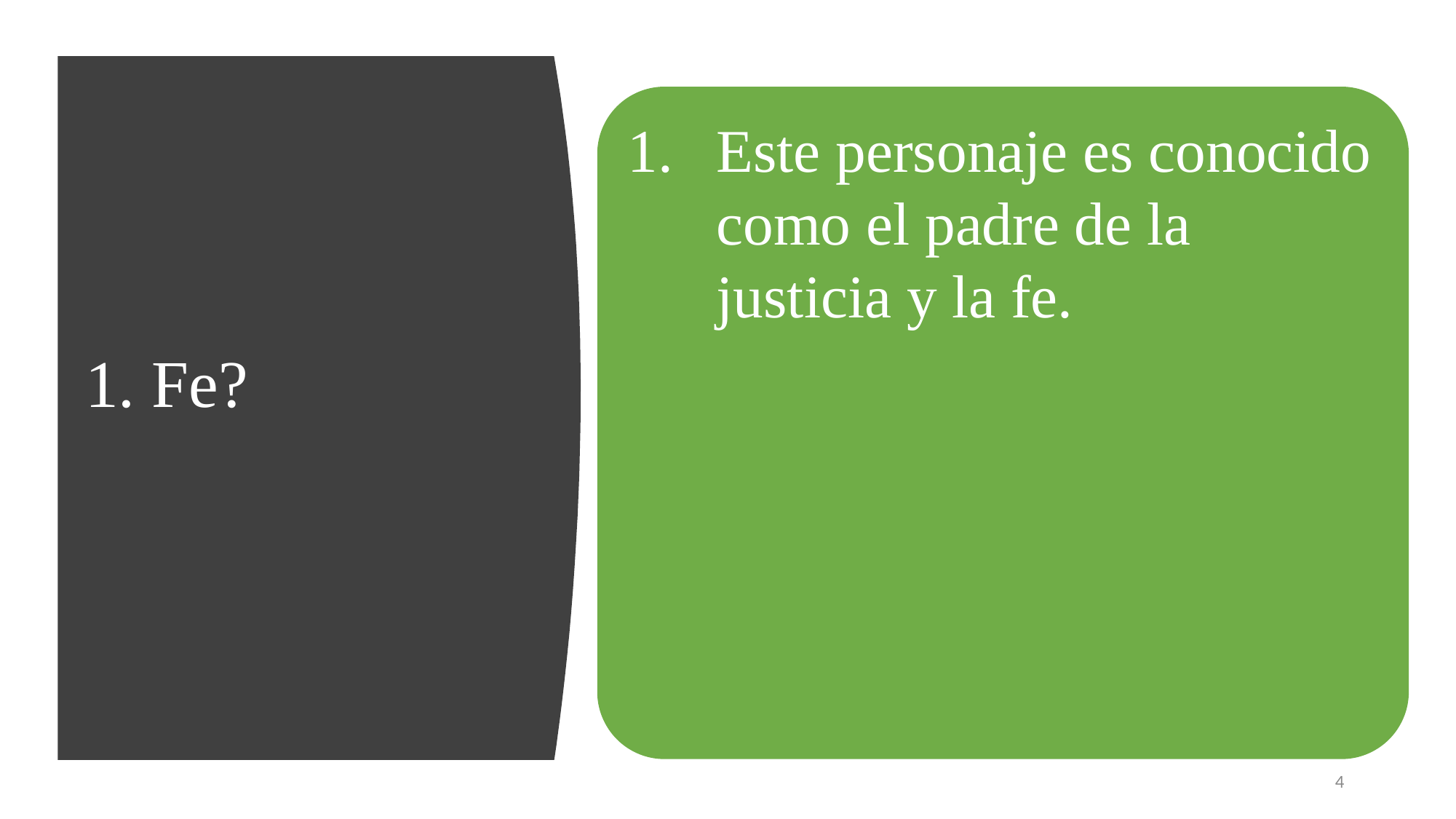

# 1. Fe?
Este personaje es conocido como el padre de la justicia y la fe.
4